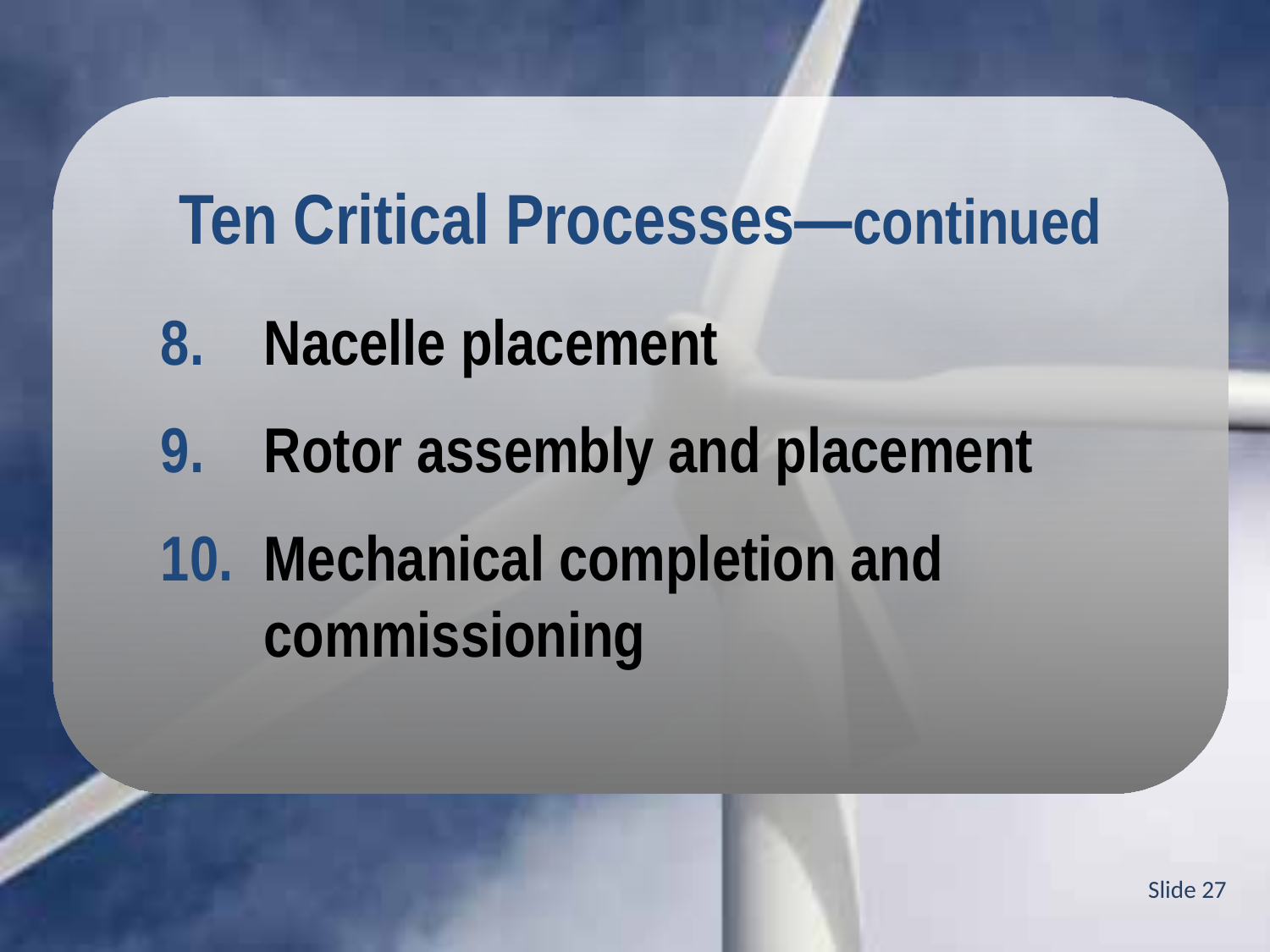

Ten Critical Processes—continued
Nacelle placement
Rotor assembly and placement
Mechanical completion and commissioning